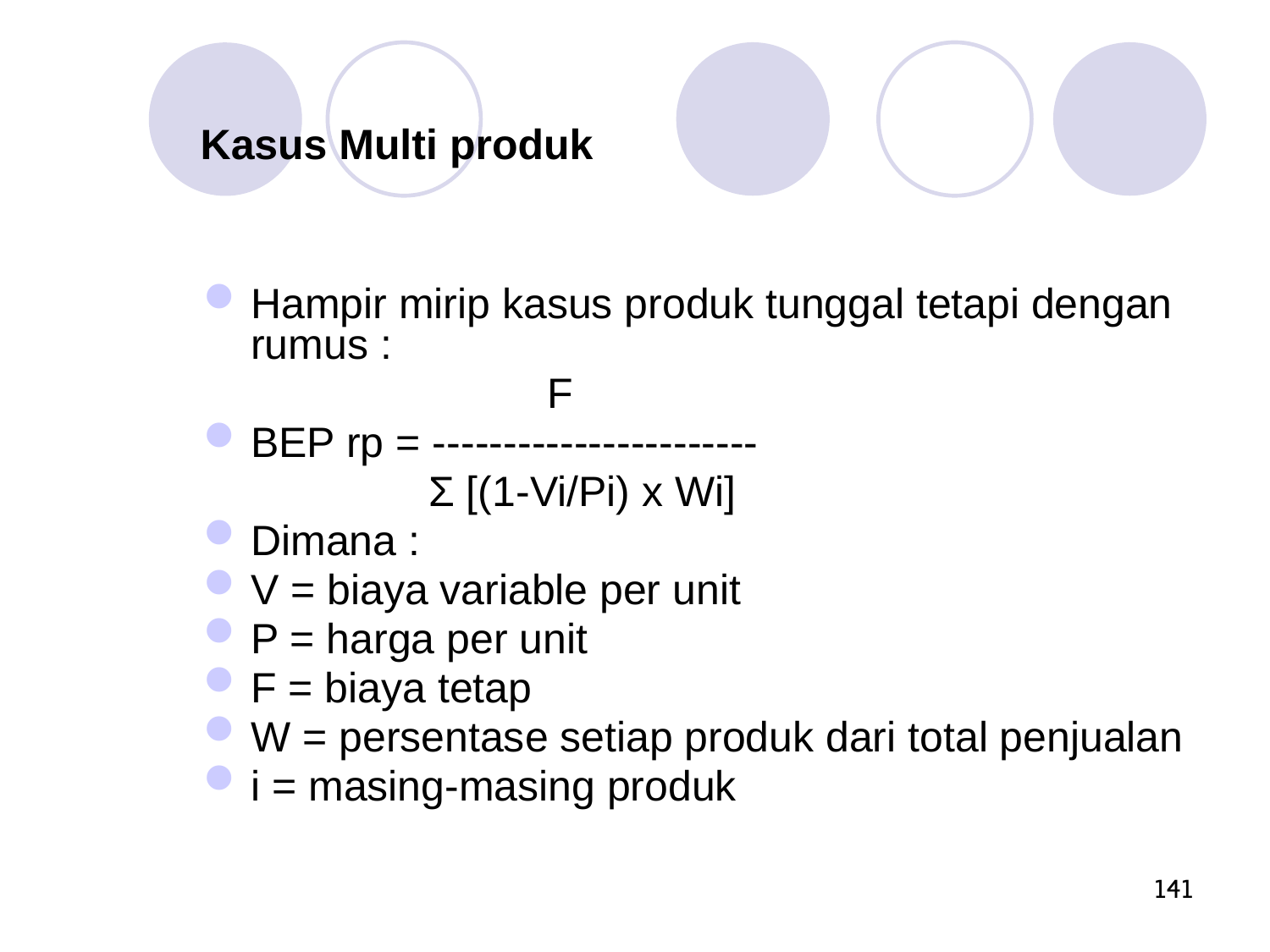

Kasus Multi produk
Hampir mirip kasus produk tunggal tetapi dengan rumus :
                             F
BEP rp = -----------------------
                   Σ [(1-Vi/Pi) x Wi]
Dimana :
V = biaya variable per unit
P = harga per unit
F = biaya tetap
W = persentase setiap produk dari total penjualan
i = masing-masing produk
141